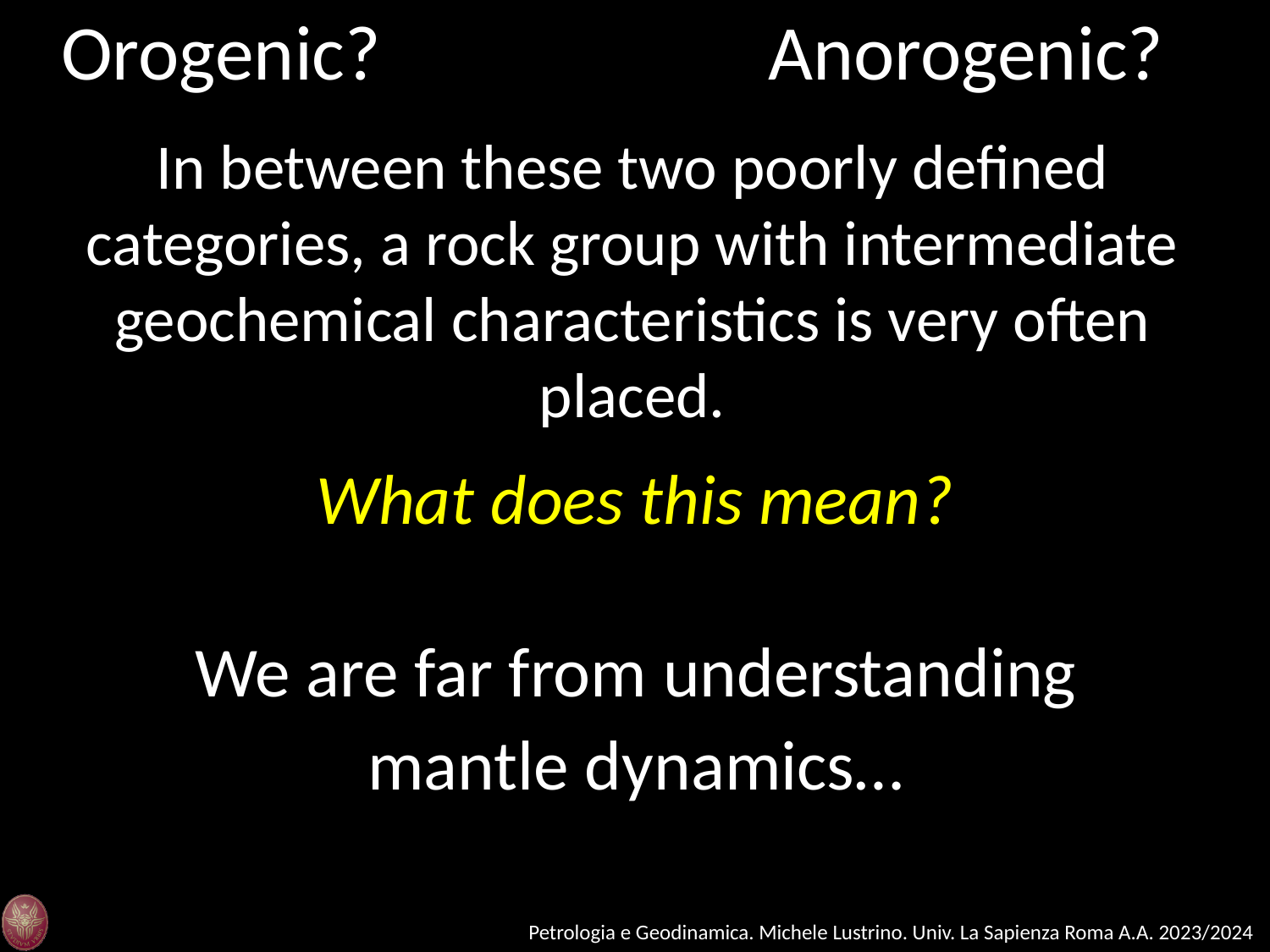

Anorogenic?
Orogenic?
In between these two poorly defined categories, a rock group with intermediate geochemical characteristics is very often placed.
What does this mean?
We are far from understanding mantle dynamics…